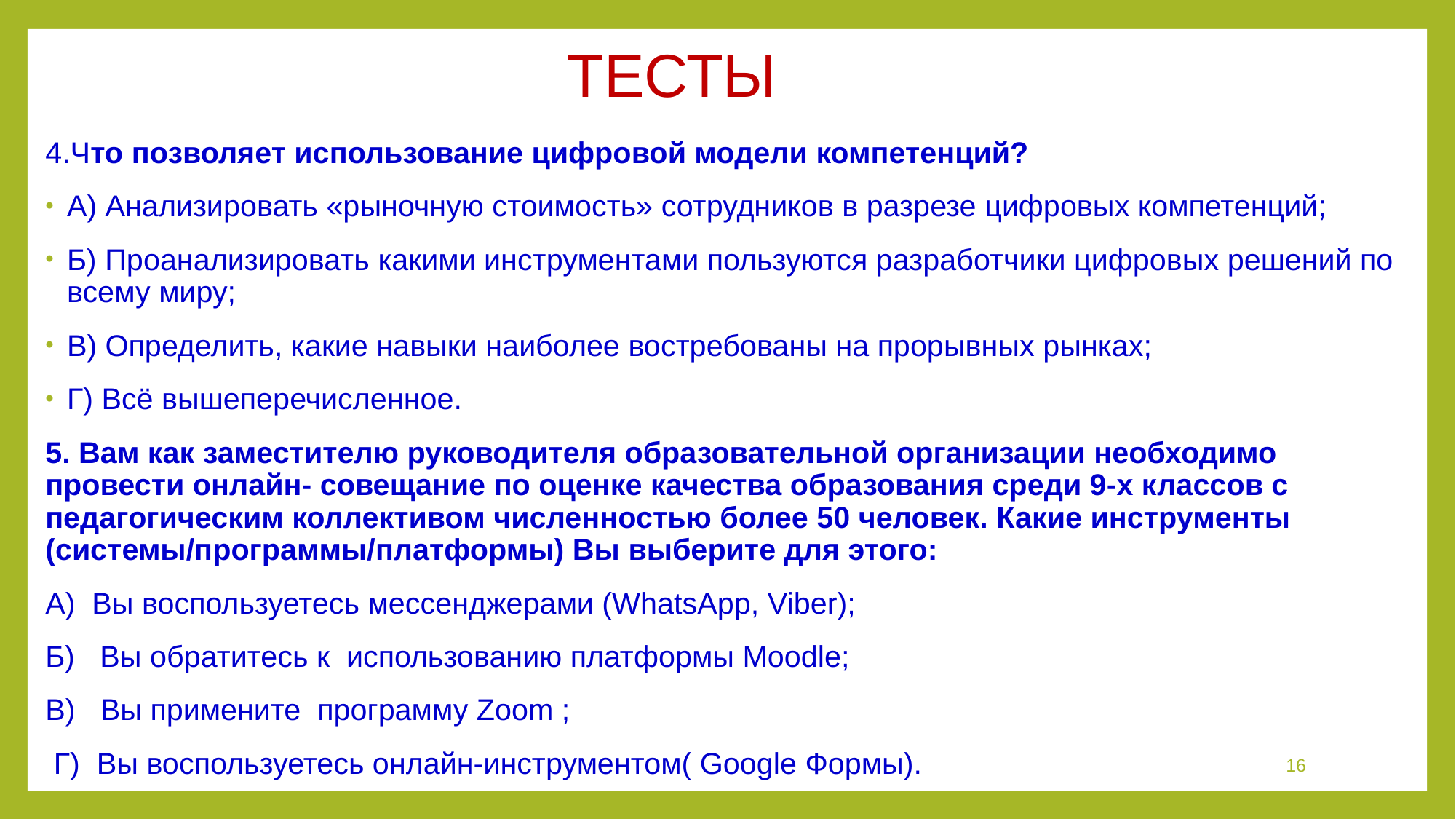

# ТЕСТЫ
4.Что позволяет использование цифровой модели компетенций?
А) Анализировать «рыночную стоимость» сотрудников в разрезе цифровых компетенций;
Б) Проанализировать какими инструментами пользуются разработчики цифровых решений по всему миру;
В) Определить, какие навыки наиболее востребованы на прорывных рынках;
Г) Всё вышеперечисленное.
5. Вам как заместителю руководителя образовательной организации необходимо провести онлайн- совещание по оценке качества образования среди 9-х классов с педагогическим коллективом численностью более 50 человек. Какие инструменты (системы/программы/платформы) Вы выберите для этого:
А)  Вы воспользуетесь мессенджерами (WhatsApp, Viber);
Б)   Вы обратитесь к  использованию платформы Moodle;
В)   Вы примените  программу Zoom ;
 Г)  Вы воспользуетесь онлайн-инструментом( Google Формы).

16